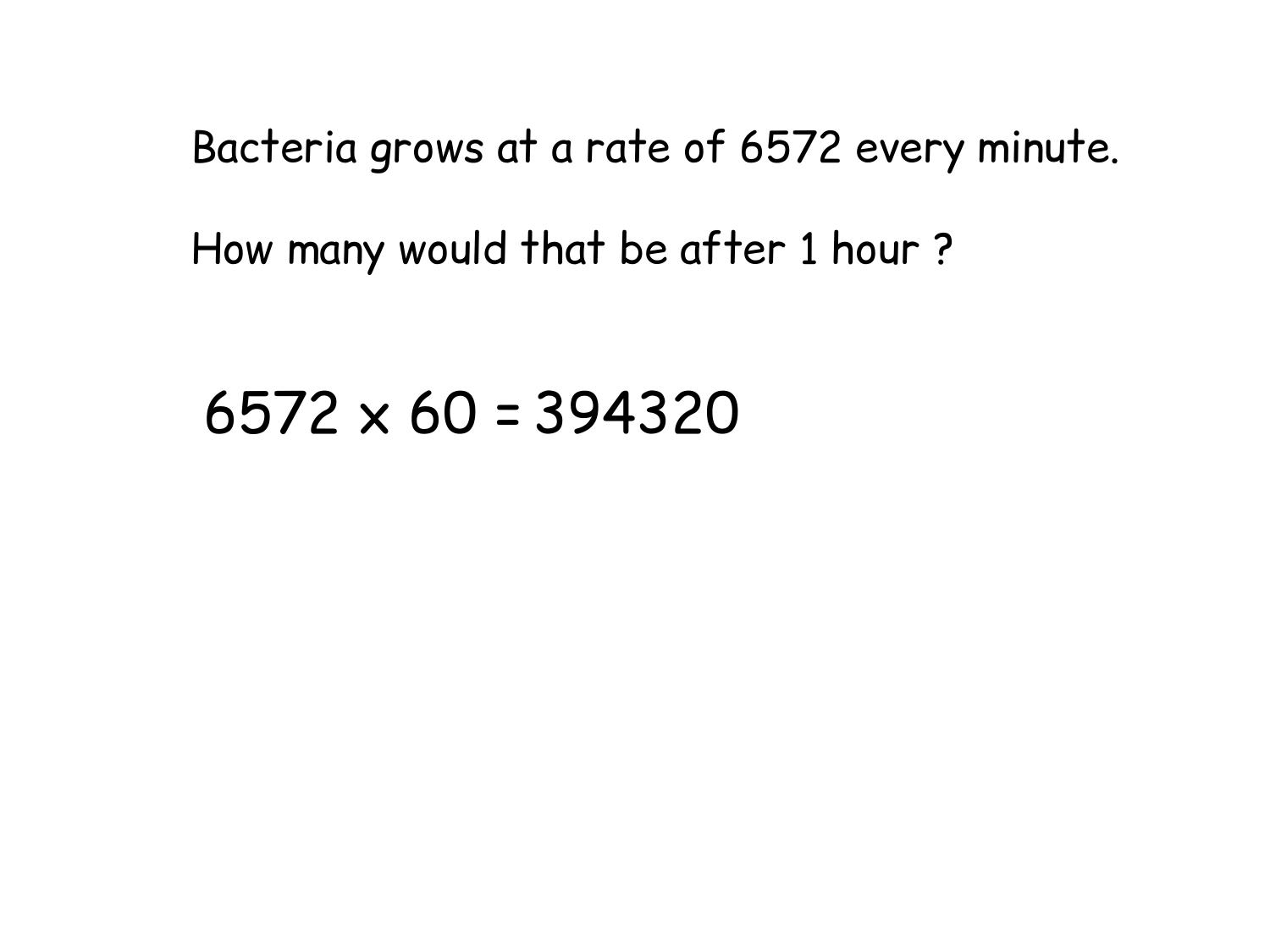

Bacteria grows at a rate of 6572 every minute.

How many would that be after 1 hour ?
6572 x 60 =
394320